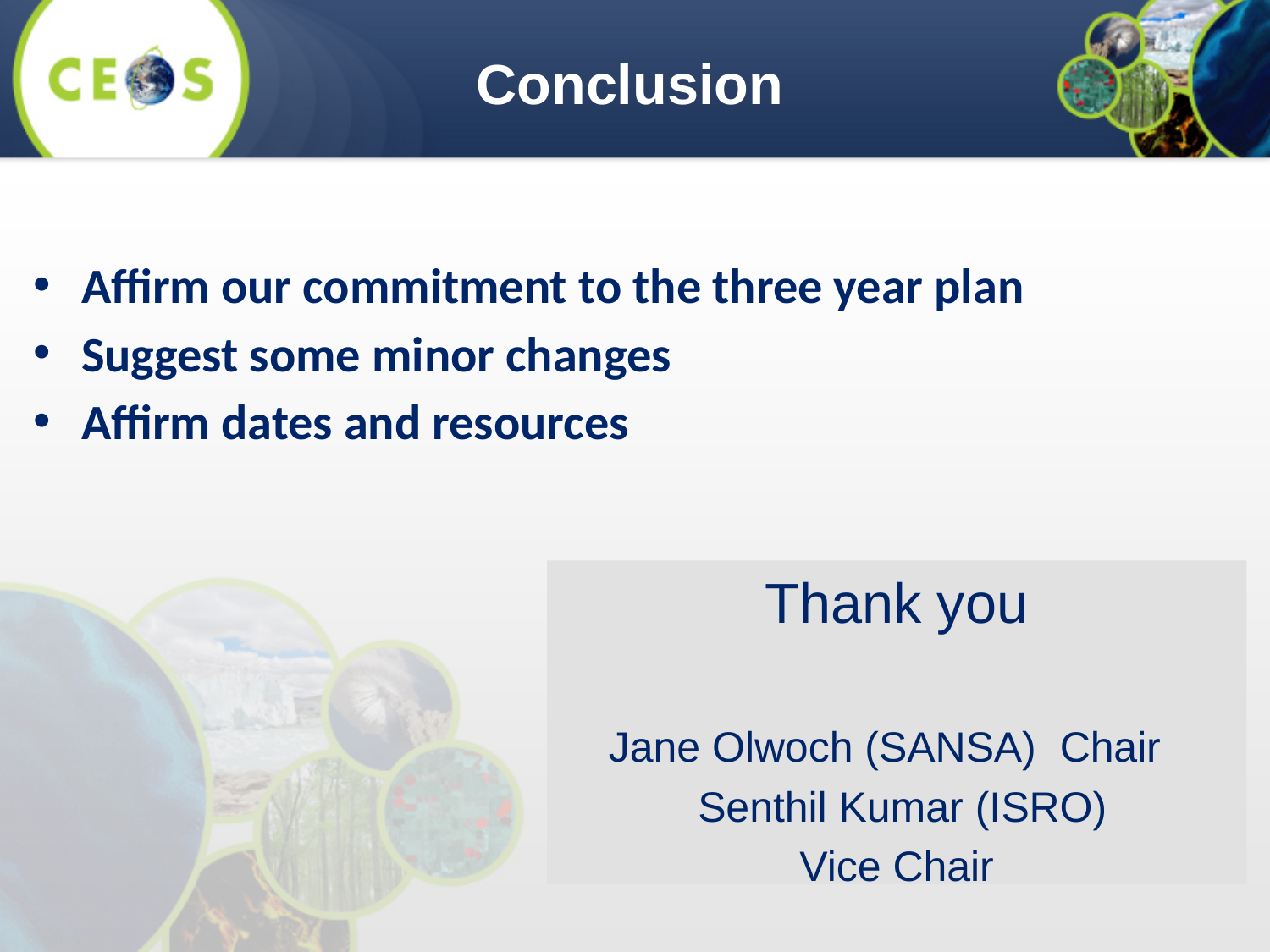

Conclusion

Affirm our commitment to the three year plan
Suggest some minor changes
Affirm dates and resources
Thank you

Jane Olwoch (SANSA)  Chair
 Senthil Kumar (ISRO)
Vice Chair